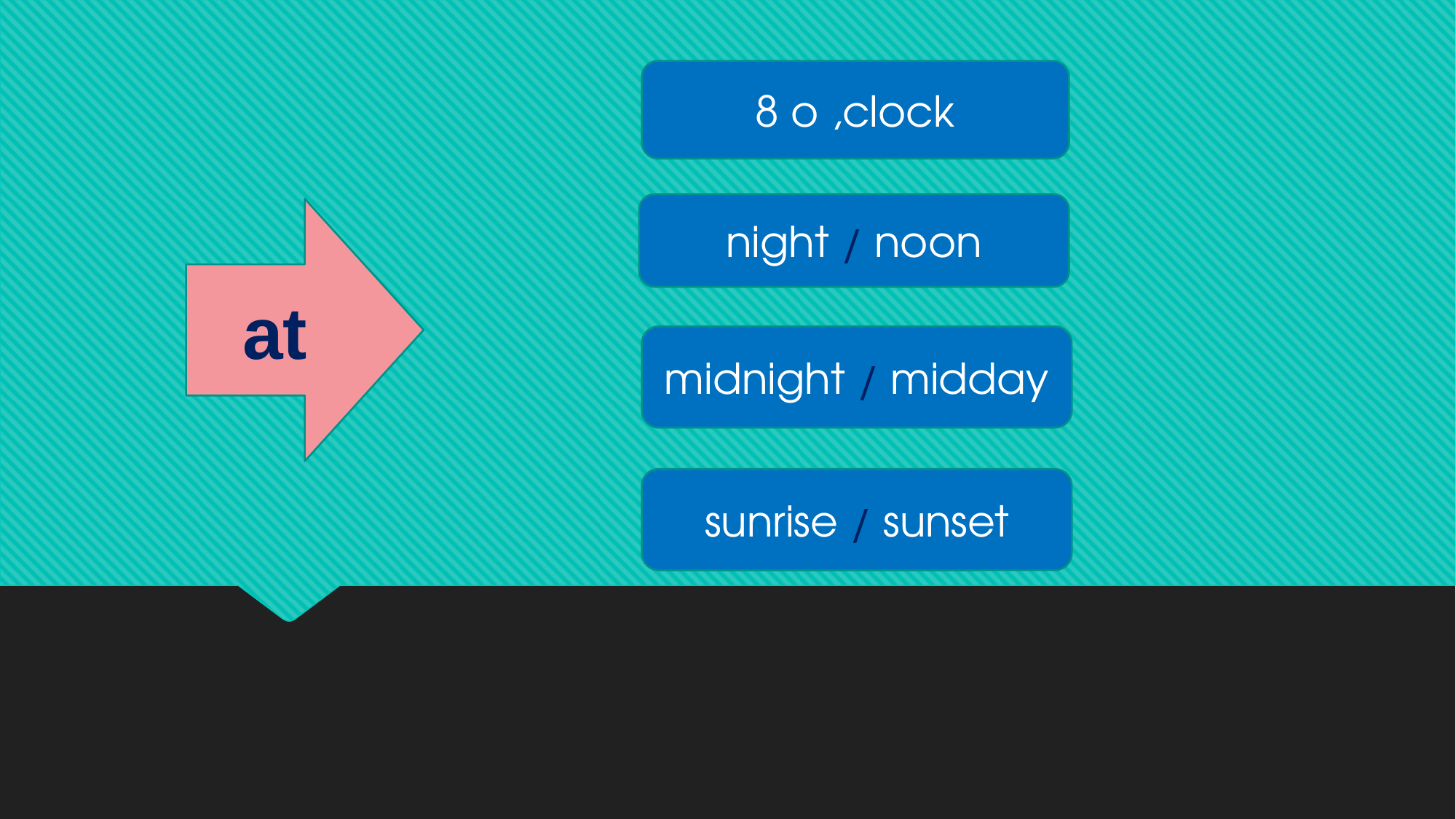

8 o ,clock
night / noon
at
midnight / midday
sunrise / sunset